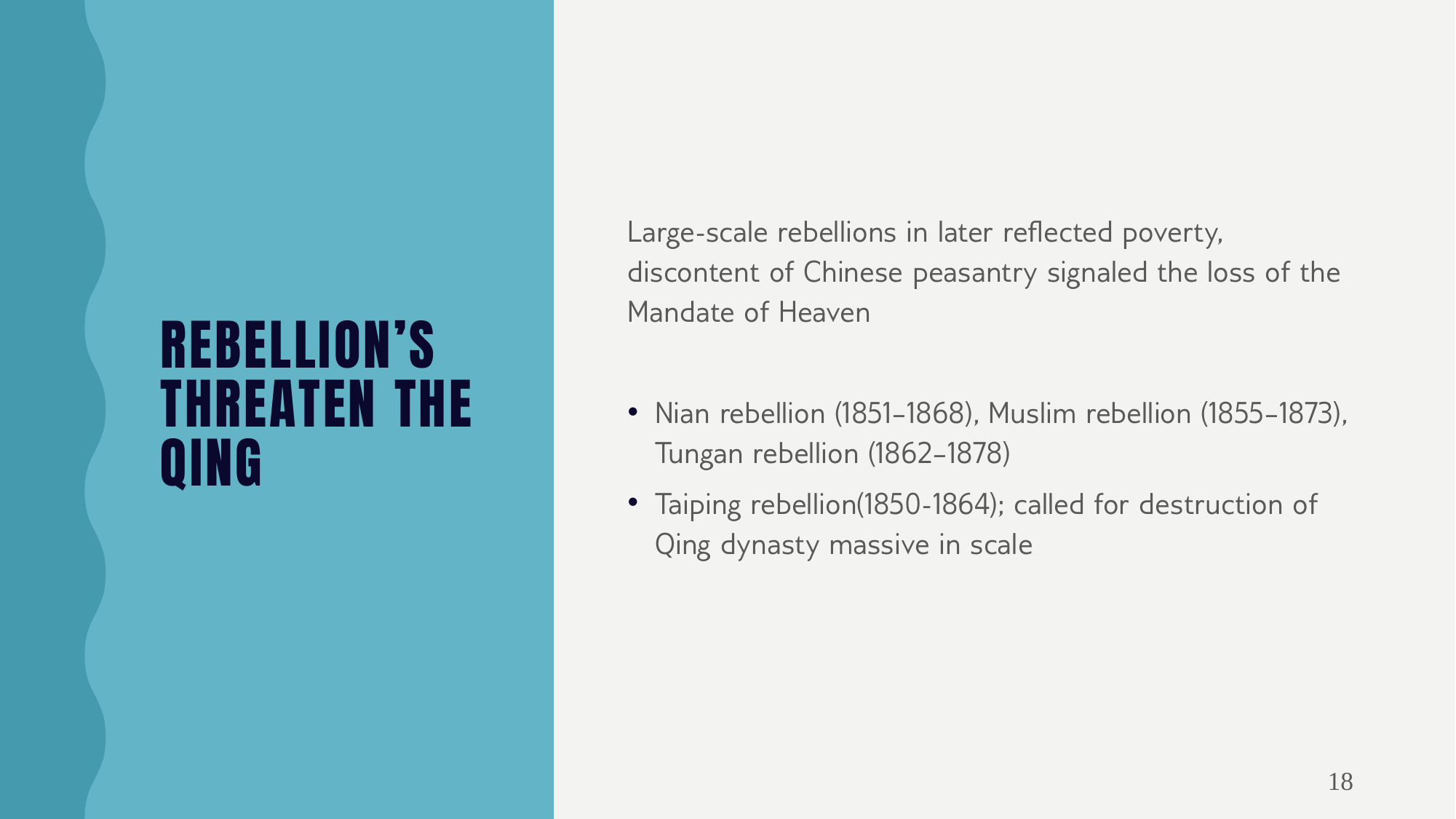

# Rebellion’s Threaten the Qing
Large-scale rebellions in later reflected poverty, discontent of Chinese peasantry signaled the loss of the Mandate of Heaven

Nian rebellion (1851–1868), Muslim rebellion (1855–1873), Tungan rebellion (1862–1878)
Taiping rebellion(1850-1864); called for destruction of Qing dynasty massive in scale

18